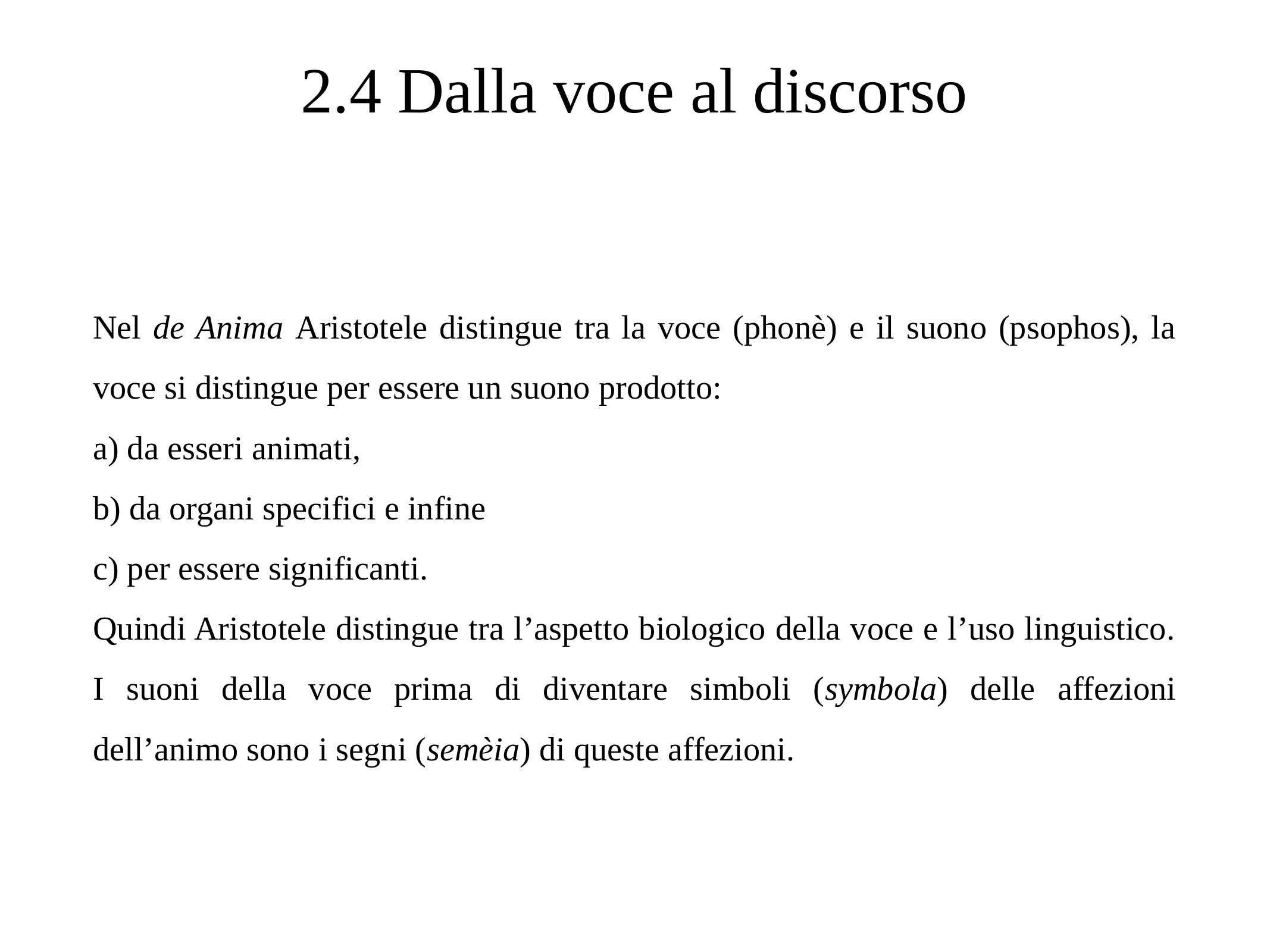

# 2.4 Dalla voce al discorso
Nel de Anima Aristotele distingue tra la voce (phonè) e il suono (psophos), la voce si distingue per essere un suono prodotto:
a) da esseri animati,
b) da organi specifici e infine
c) per essere significanti.
Quindi Aristotele distingue tra l’aspetto biologico della voce e l’uso linguistico. I suoni della voce prima di diventare simboli (symbola) delle affezioni dell’animo sono i segni (semèia) di queste affezioni.